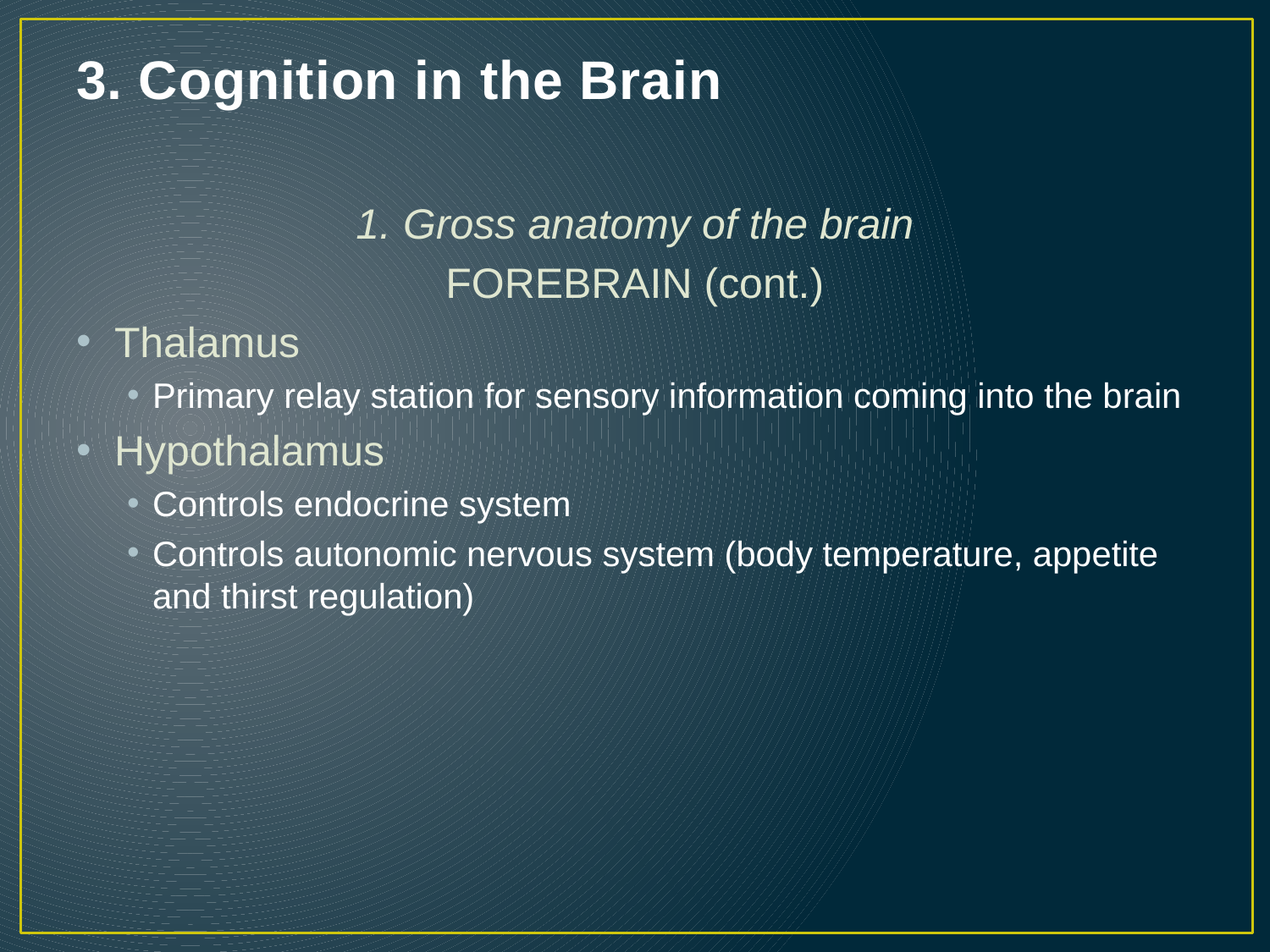

# 3. Cognition in the Brain
1. Gross anatomy of the brain
FOREBRAIN (cont.)
Thalamus
Primary relay station for sensory information coming into the brain
Hypothalamus
Controls endocrine system
Controls autonomic nervous system (body temperature, appetite and thirst regulation)